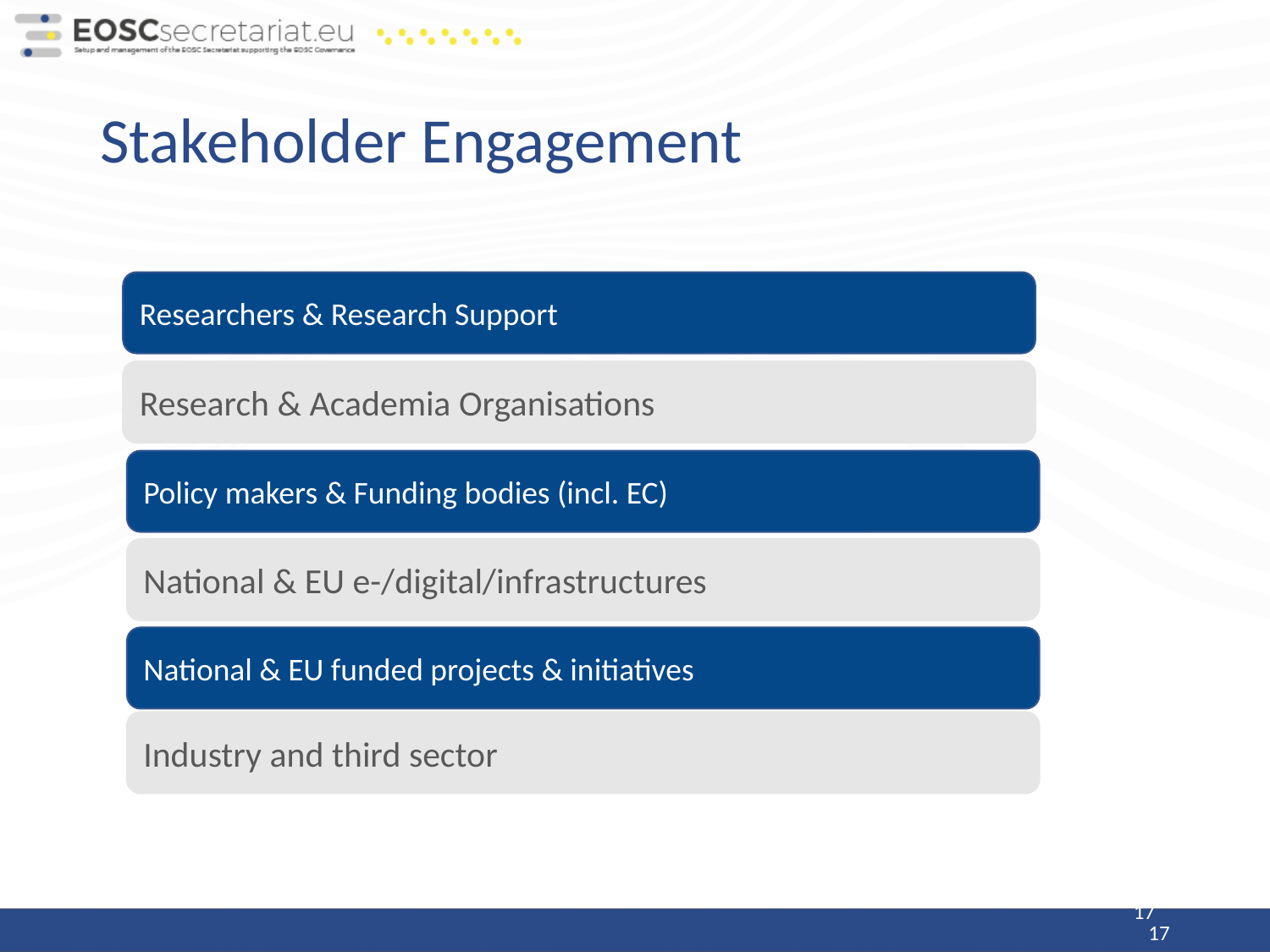

# Stakeholder Engagement
Researchers & Research Support
Research & Academia Organisations
Policy makers & Funding bodies (incl. EC)
National & EU e-/digital/infrastructures
National & EU funded projects & initiatives
Industry and third sector
17

17